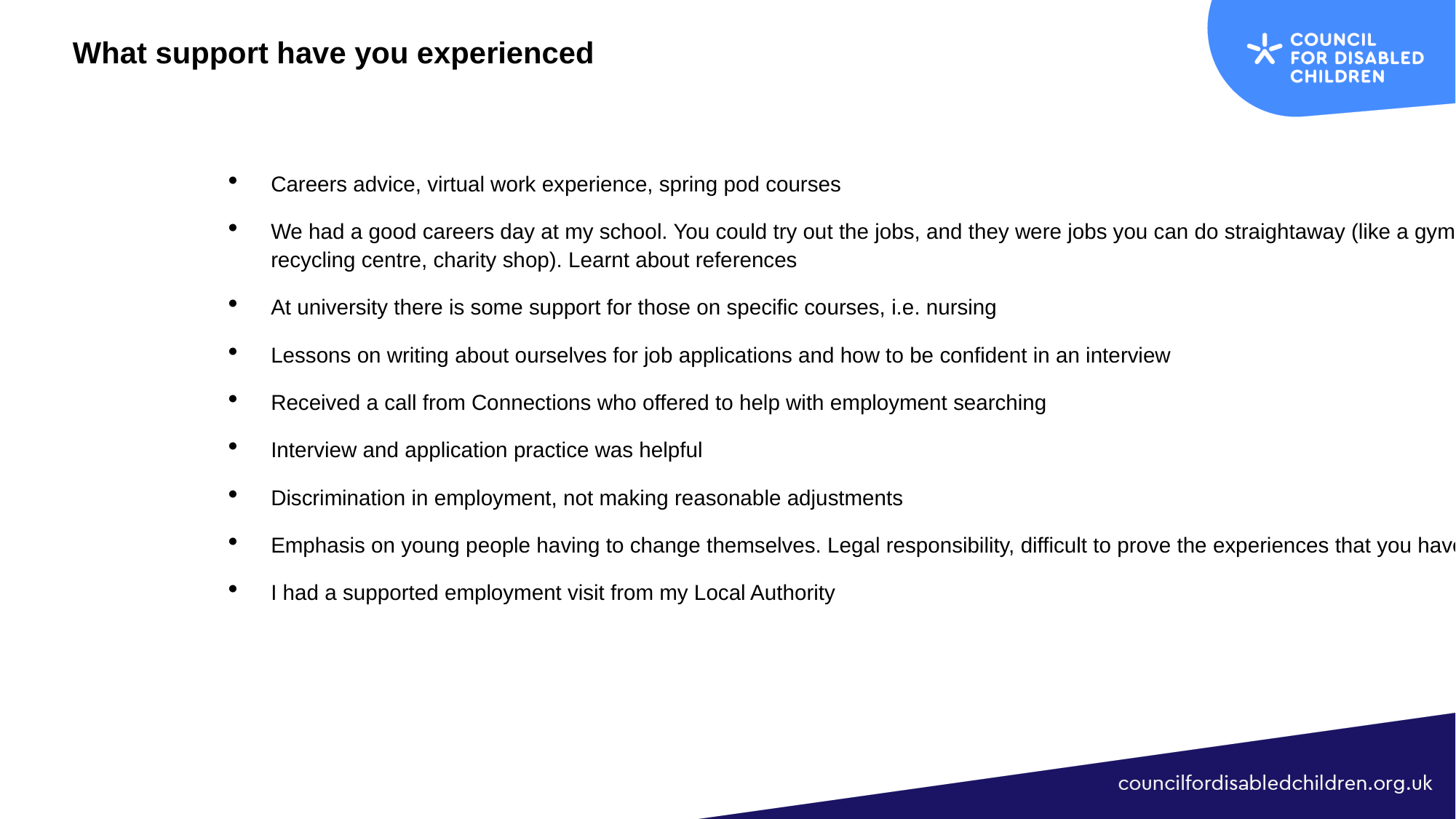

# What support have you experienced
Careers advice, virtual work experience, spring pod courses
We had a good careers day at my school. You could try out the jobs, and they were jobs you can do straightaway (like a gym, recycling centre, charity shop). Learnt about references
At university there is some support for those on specific courses, i.e. nursing
Lessons on writing about ourselves for job applications and how to be confident in an interview
Received a call from Connections who offered to help with employment searching
Interview and application practice was helpful
Discrimination in employment, not making reasonable adjustments
Emphasis on young people having to change themselves. Legal responsibility, difficult to prove the experiences that you have had
I had a supported employment visit from my Local Authority